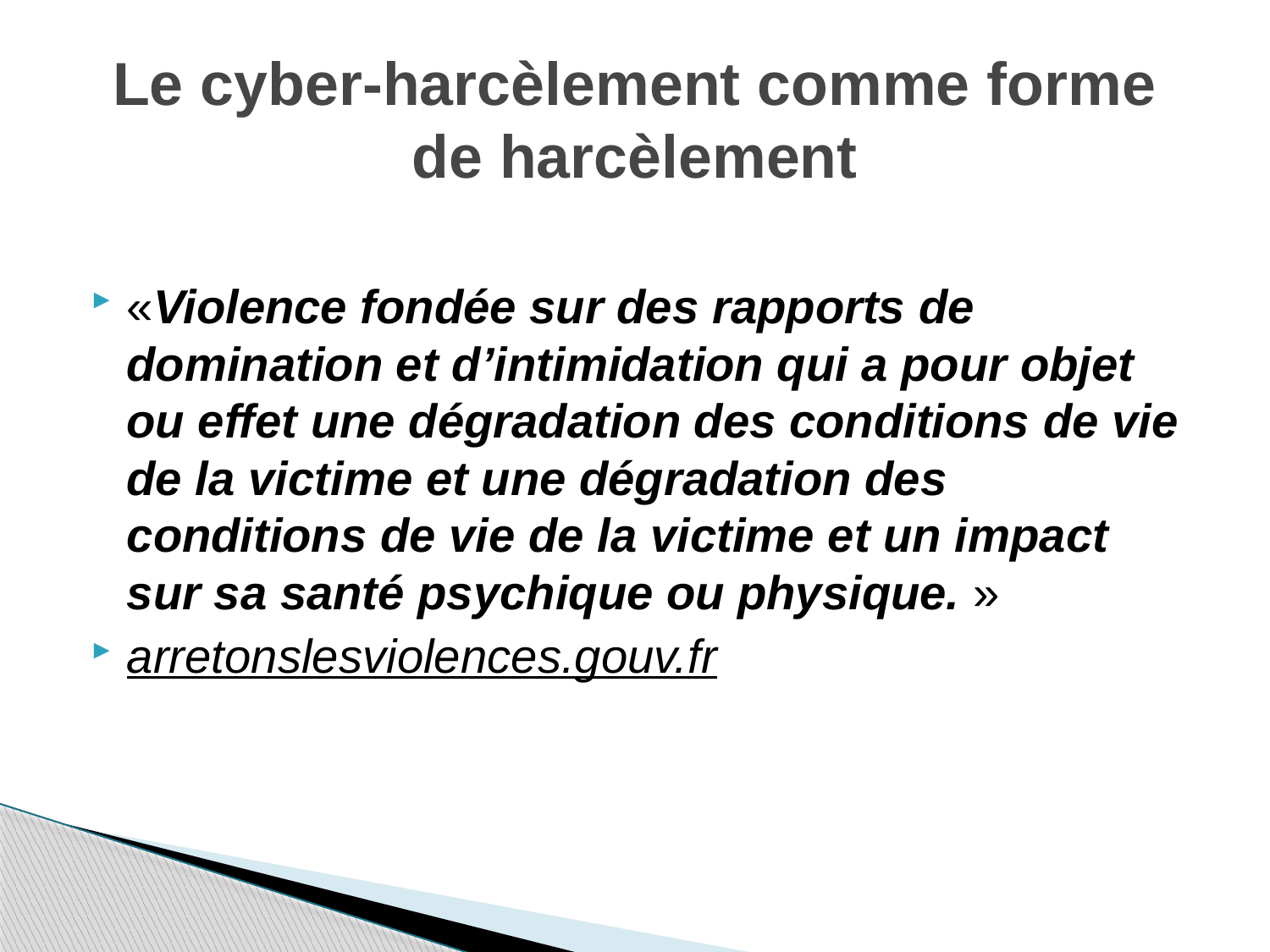

# Le cyber-harcèlement comme forme de harcèlement

«Violence fondée sur des rapports de domination et d’intimidation qui a pour objet ou effet une dégradation des conditions de vie de la victime et une dégradation des conditions de vie de la victime et un impact sur sa santé psychique ou physique. »
arretonslesviolences.gouv.fr